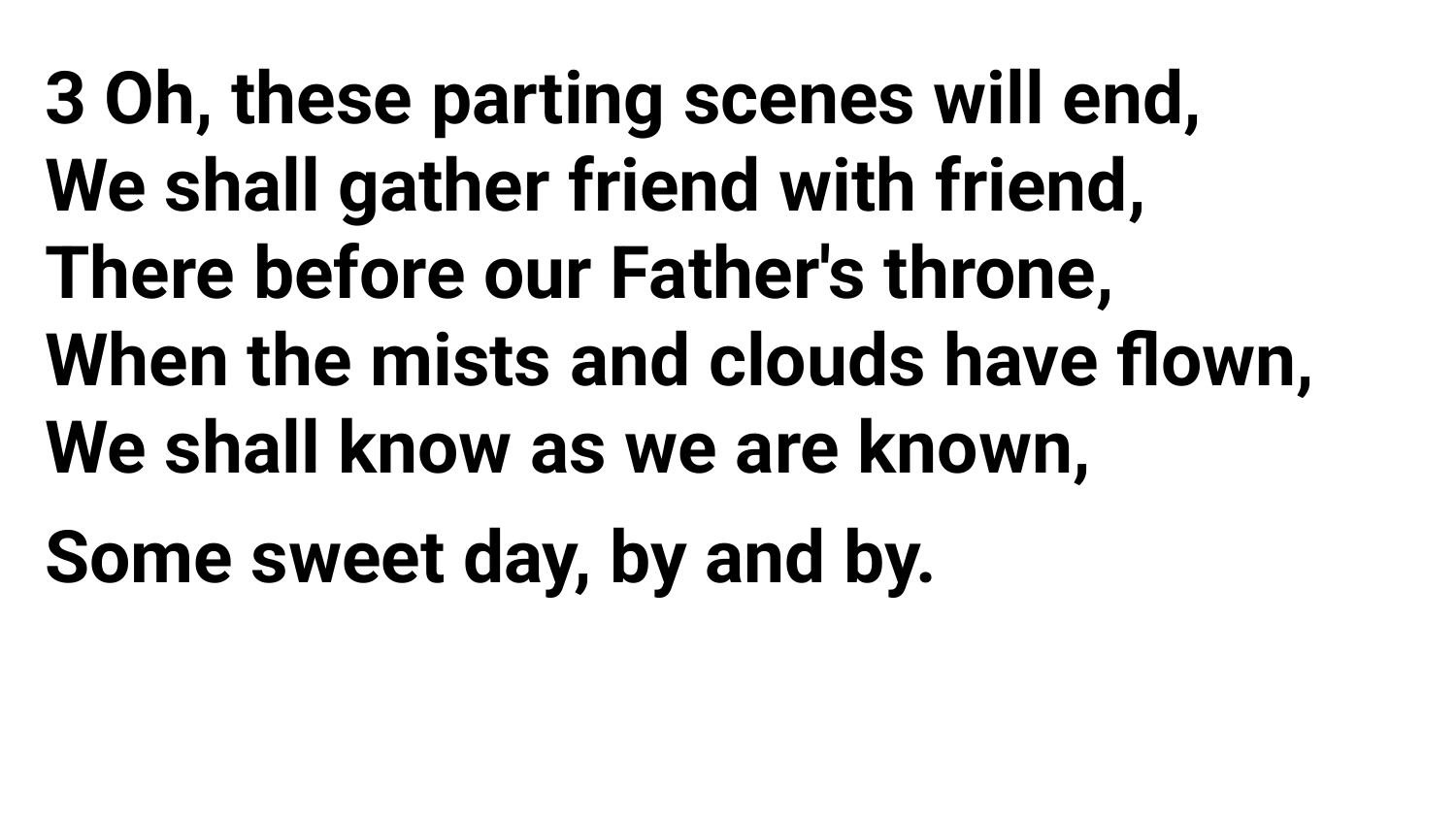

3 Oh, these parting scenes will end,
We shall gather friend with friend,
There before our Father's throne,
When the mists and clouds have flown,
We shall know as we are known,
Some sweet day, by and by.